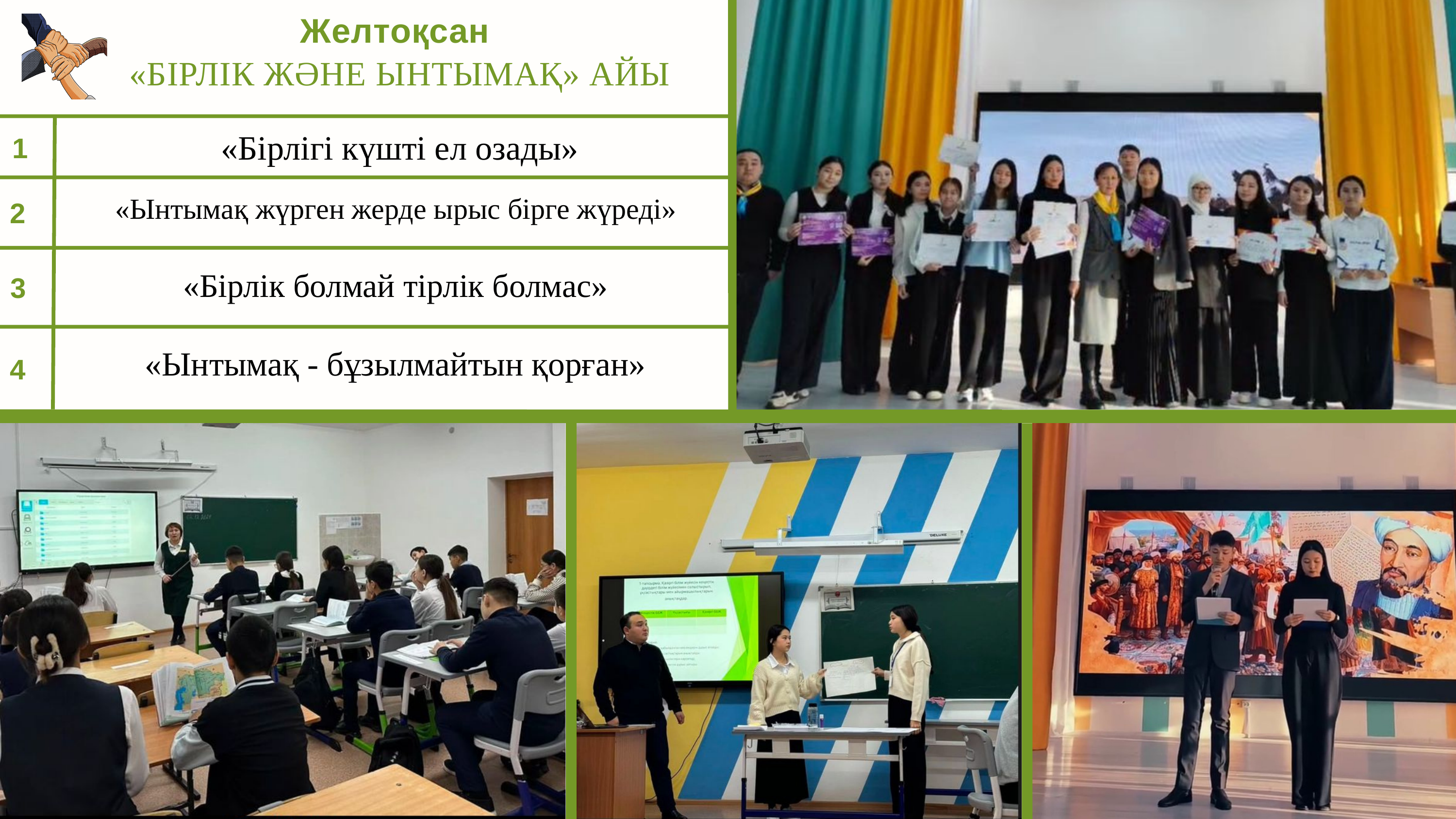

Желтоқсан
«БІРЛІК ЖӘНЕ ЫНТЫМАҚ» АЙЫ

«Бірлігі күшті ел озады»

1

2
«Ынтымақ жүрген жерде ырыс бірге жүреді»

3
«Бірлік болмай тірлік болмас»

«Ынтымақ - бұзылмайтын қорған»
4